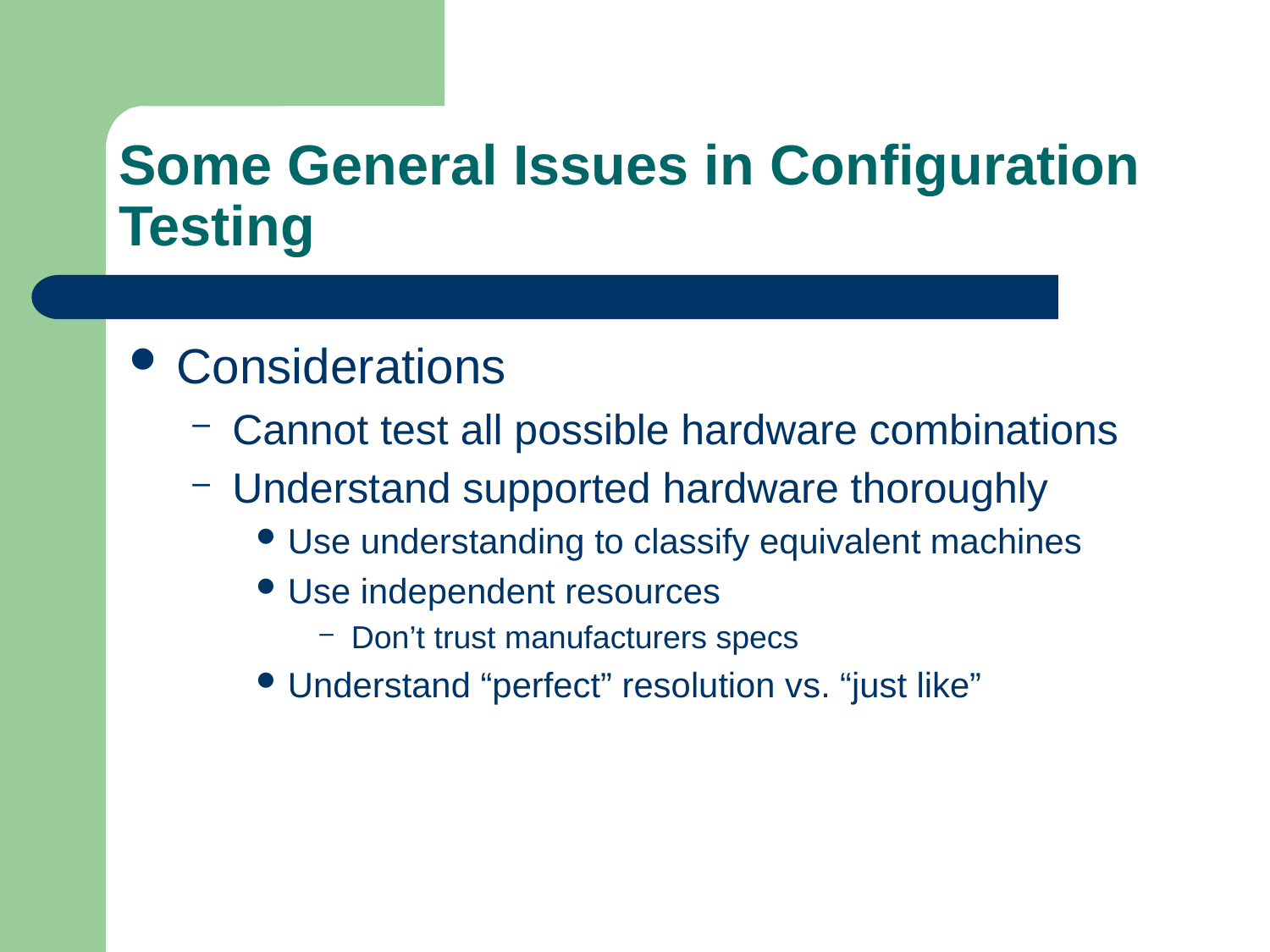

# Some General Issues in Configuration Testing
Considerations
Cannot test all possible hardware combinations
Understand supported hardware thoroughly
Use understanding to classify equivalent machines
Use independent resources
Don’t trust manufacturers specs
Understand “perfect” resolution vs. “just like”